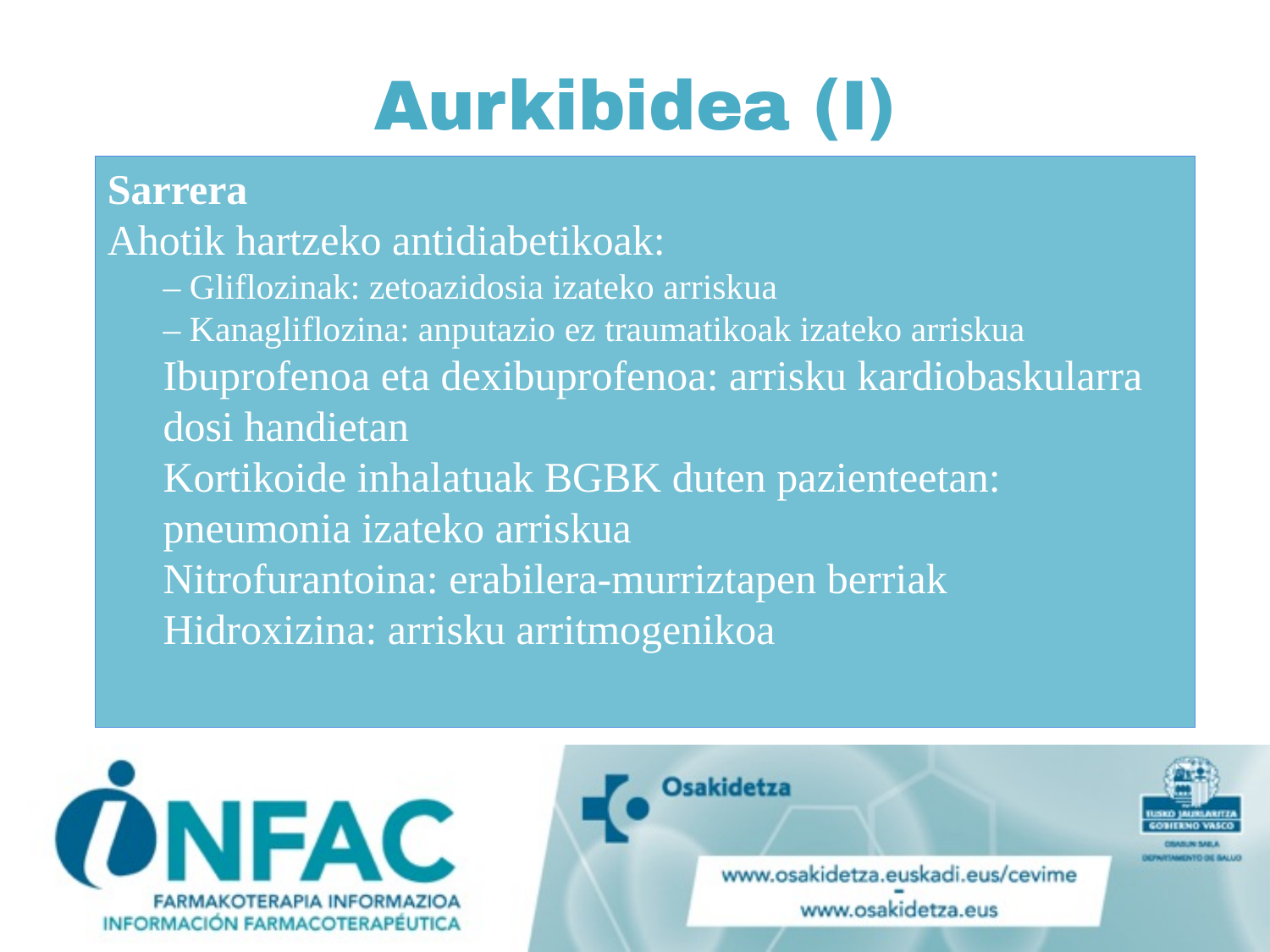

# Aurkibidea (I)
Sarrera
Ahotik hartzeko antidiabetikoak:
– Gliflozinak: zetoazidosia izateko arriskua
– Kanagliflozina: anputazio ez traumatikoak izateko arriskua
Ibuprofenoa eta dexibuprofenoa: arrisku kardiobaskularra dosi handietan
Kortikoide inhalatuak BGBK duten pazienteetan: pneumonia izateko arriskua
Nitrofurantoina: erabilera-murriztapen berriak
Hidroxizina: arrisku arritmogenikoa